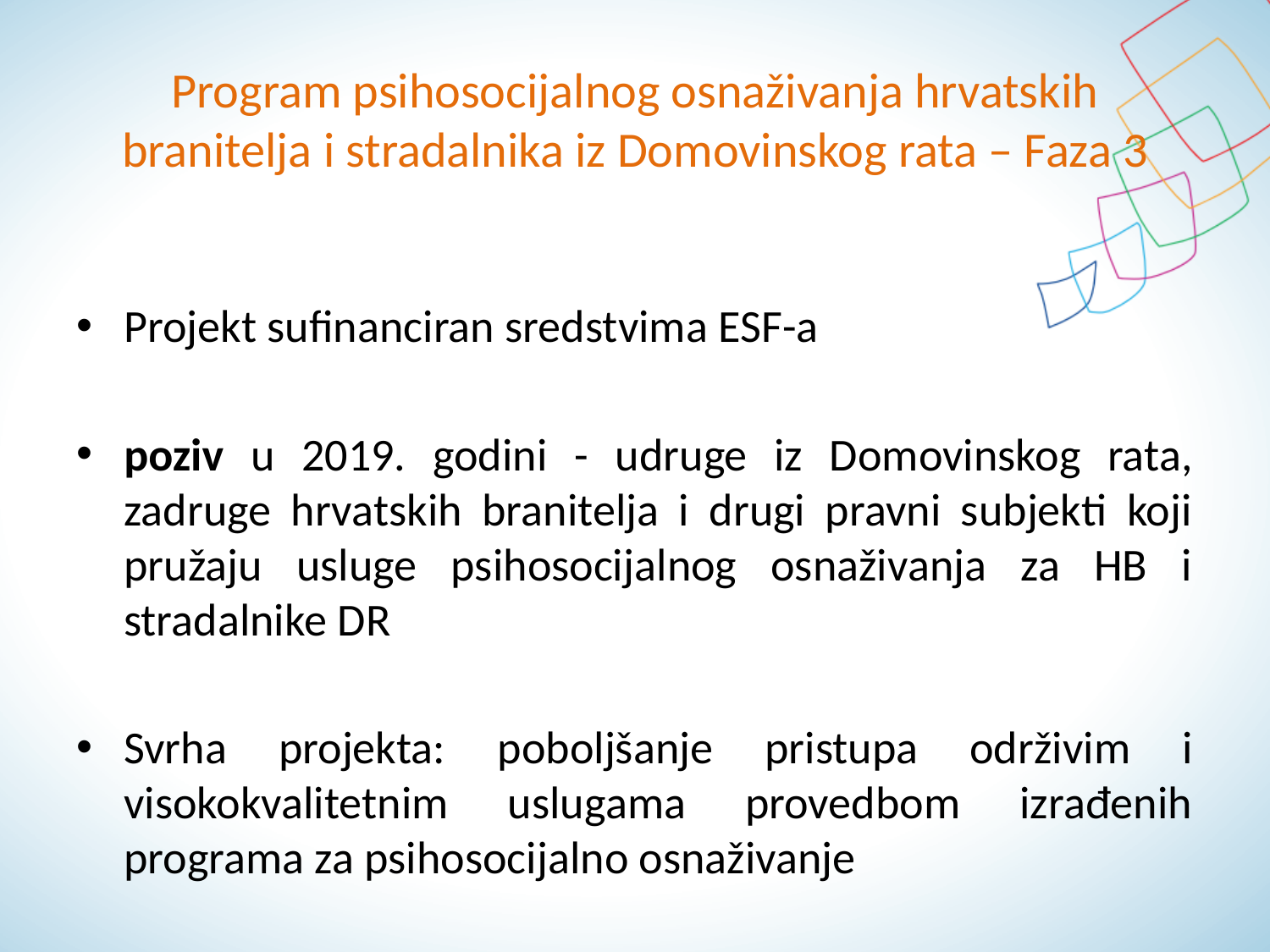

# Program psihosocijalnog osnaživanja hrvatskih branitelja i stradalnika iz Domovinskog rata – Faza 3

Projekt sufinanciran sredstvima ESF-a

poziv u 2019. godini - udruge iz Domovinskog rata, zadruge hrvatskih branitelja i drugi pravni subjekti koji pružaju usluge psihosocijalnog osnaživanja za HB i stradalnike DR

Svrha projekta: poboljšanje pristupa održivim i visokokvalitetnim uslugama provedbom izrađenih programa za psihosocijalno osnaživanje